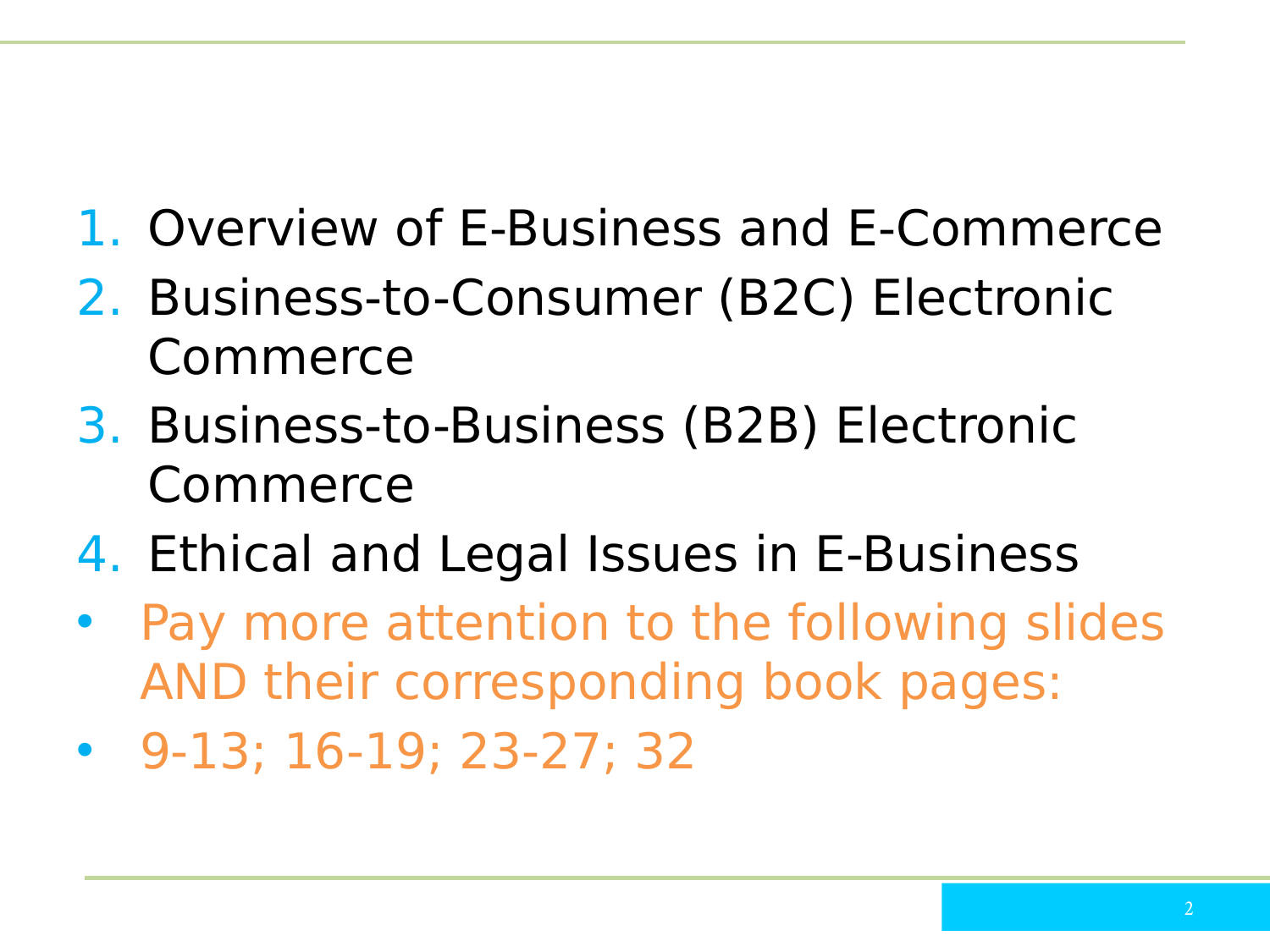

#
Overview of E-Business and E-Commerce
Business-to-Consumer (B2C) Electronic Commerce
Business-to-Business (B2B) Electronic Commerce
Ethical and Legal Issues in E-Business
Pay more attention to the following slides AND their corresponding book pages:
9-13; 16-19; 23-27; 32
2